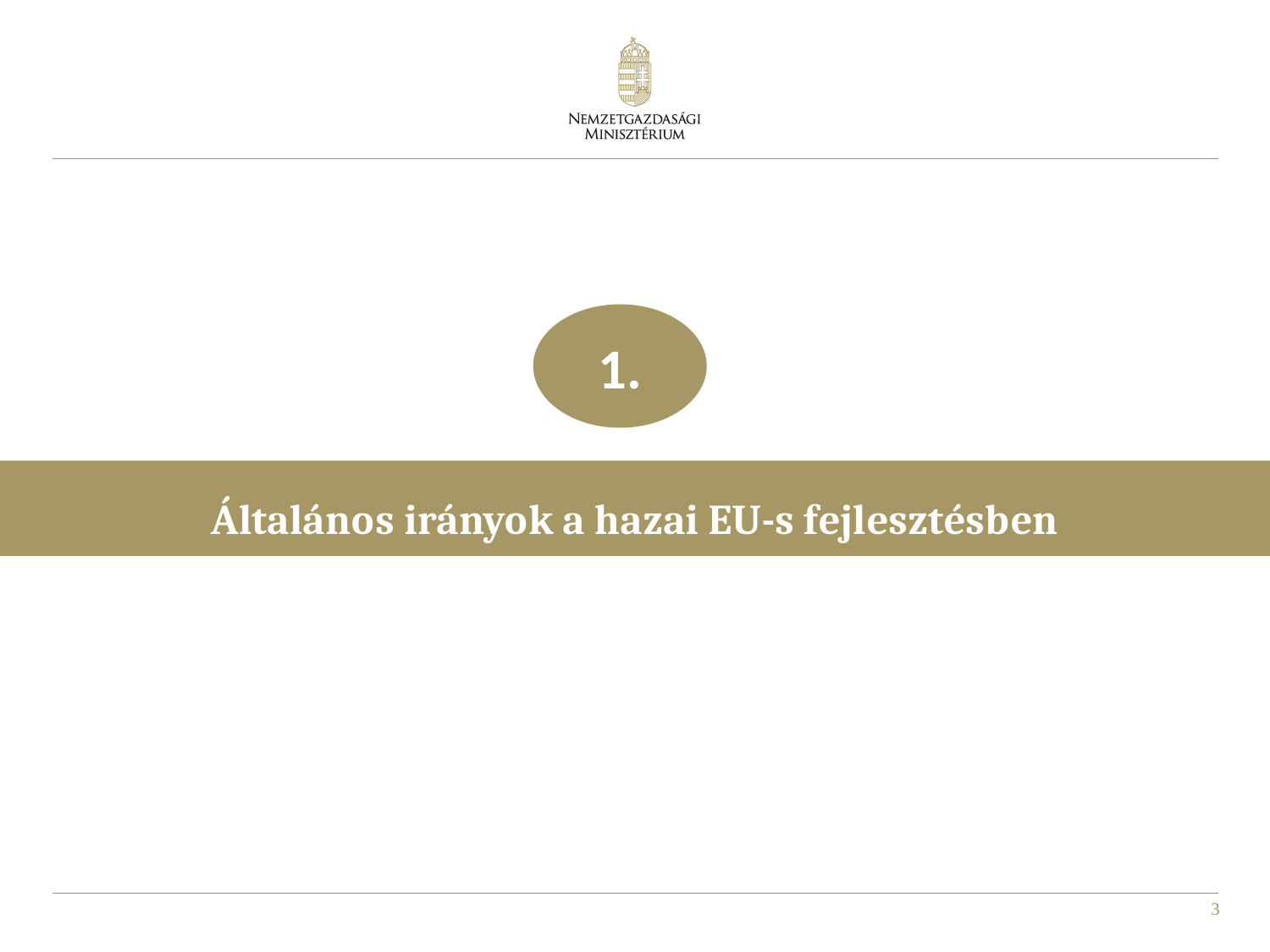

1.
Általános irányok a hazai EU-s fejlesztésben